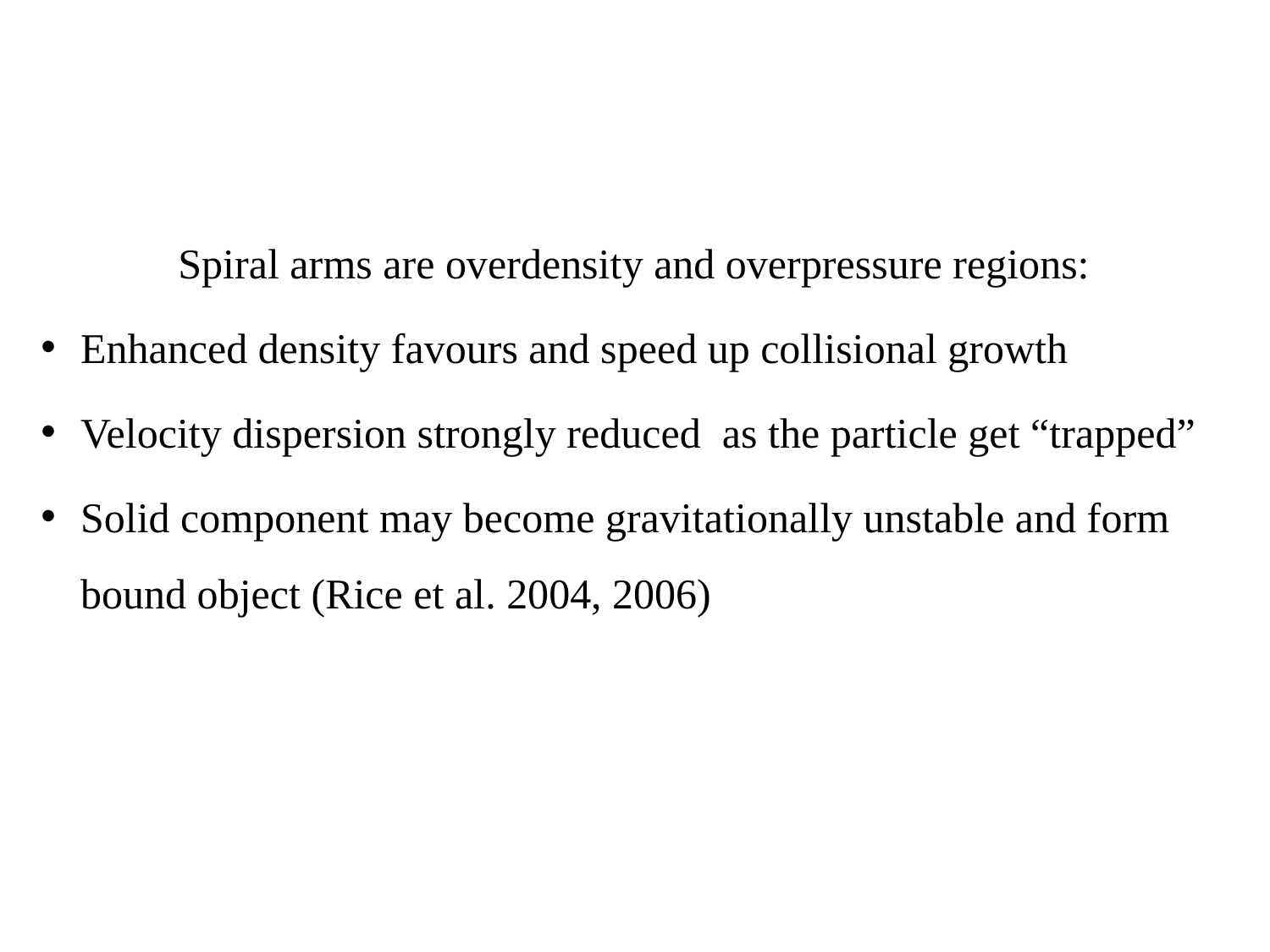

Spiral arms are overdensity and overpressure regions:
Enhanced density favours and speed up collisional growth
Velocity dispersion strongly reduced  as the particle get “trapped”
Solid component may become gravitationally unstable and form bound object (Rice et al. 2004, 2006)